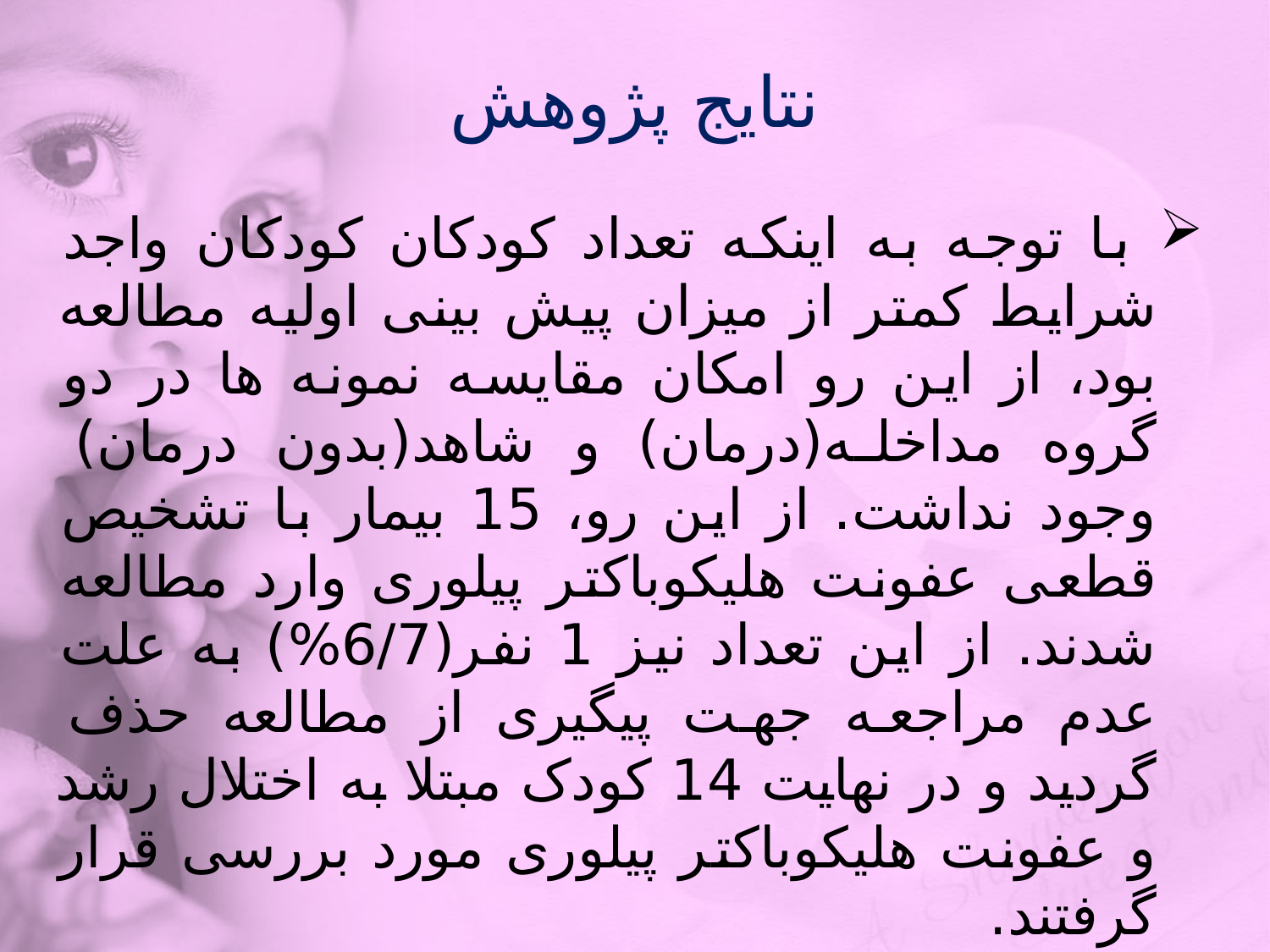

# نتایج پژوهش
 با توجه به اینکه تعداد کودکان کودکان واجد شرایط کمتر از میزان پیش بینی اولیه مطالعه بود، از این رو امکان مقایسه نمونه ها در دو گروه مداخله(درمان) و شاهد(بدون درمان) وجود نداشت. از این رو، 15 بیمار با تشخیص قطعی عفونت هلیکوباکتر پیلوری وارد مطالعه شدند. از این تعداد نیز 1 نفر(6/7%) به علت عدم مراجعه جهت پیگیری از مطالعه حذف گردید و در نهایت 14 کودک مبتلا به اختلال رشد و عفونت هلیکوباکتر پیلوری مورد بررسی قرار گرفتند.
میانگین سنی کودکان 3/8±7/6 سال که 3 نفر(26/7%) از آن ها مذکر و 11 نفر(73/3%) مؤنث بودند.